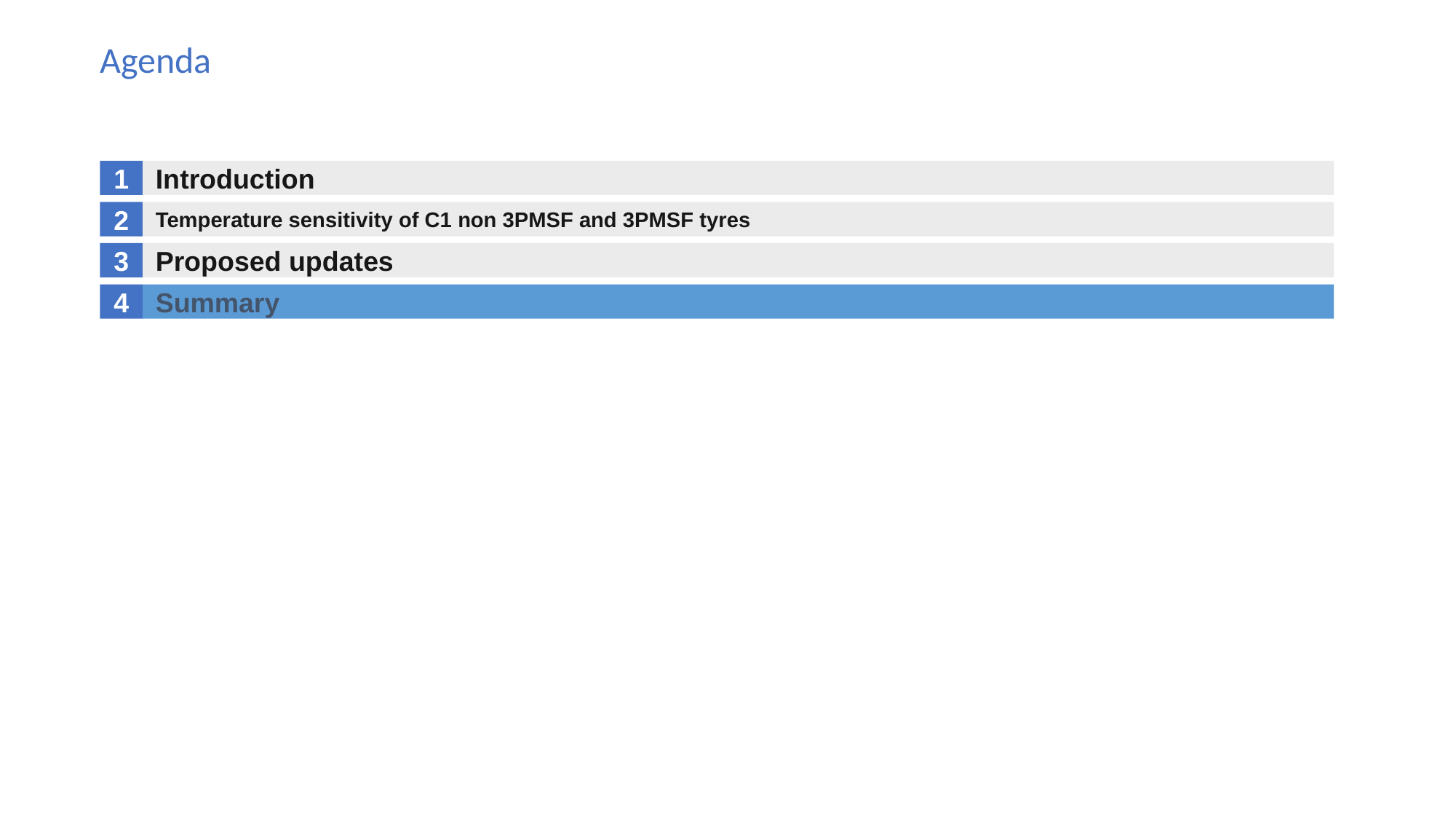

Agenda
1
Introduction
2
Temperature sensitivity of C1 non 3PMSF and 3PMSF tyres
3
Proposed updates
4
Summary